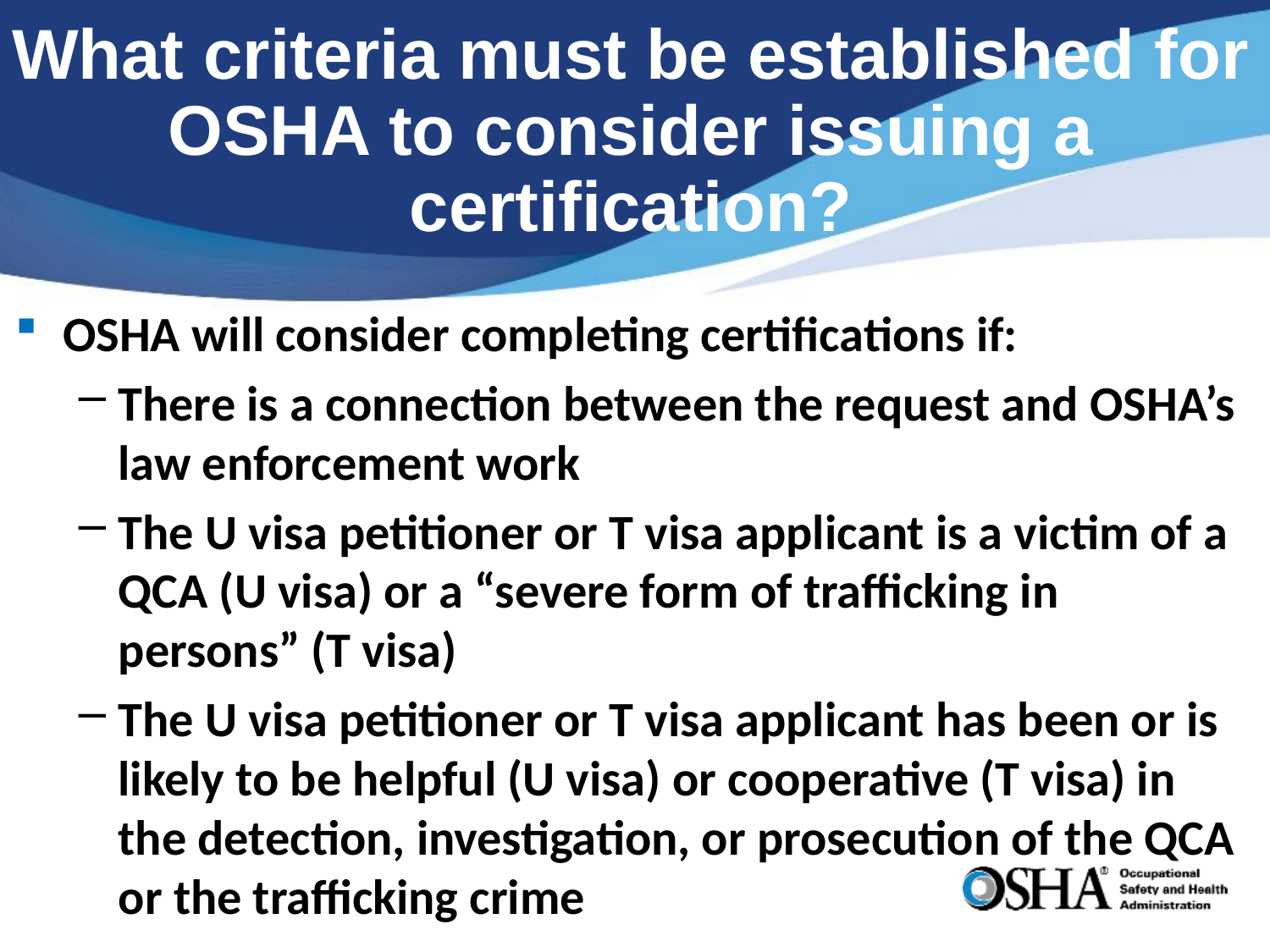

# What criteria must be established for OSHA to consider issuing a certification?
OSHA will consider completing certifications if:
There is a connection between the request and OSHA’s law enforcement work
The U visa petitioner or T visa applicant is a victim of a QCA (U visa) or a “severe form of trafficking in persons” (T visa)
The U visa petitioner or T visa applicant has been or is likely to be helpful (U visa) or cooperative (T visa) in the detection, investigation, or prosecution of the QCA or the trafficking crime